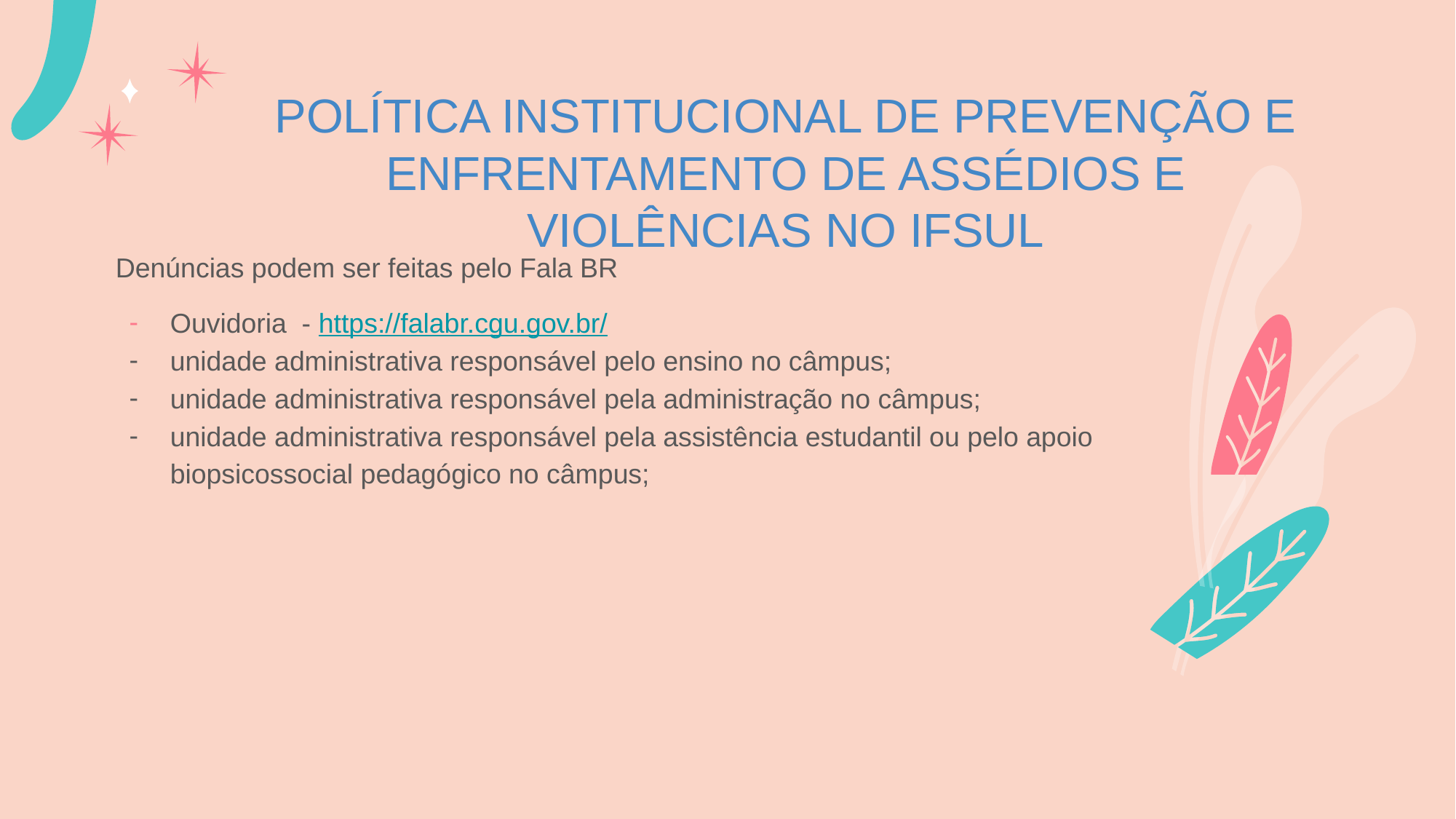

# POLÍTICA INSTITUCIONAL DE PREVENÇÃO E ENFRENTAMENTO DE ASSÉDIOS E VIOLÊNCIAS NO IFSUL

Denúncias podem ser feitas pelo Fala BR
Ouvidoria  - https://falabr.cgu.gov.br/
unidade administrativa responsável pelo ensino no câmpus;
unidade administrativa responsável pela administração no câmpus;
unidade administrativa responsável pela assistência estudantil ou pelo apoio biopsicossocial pedagógico no câmpus;